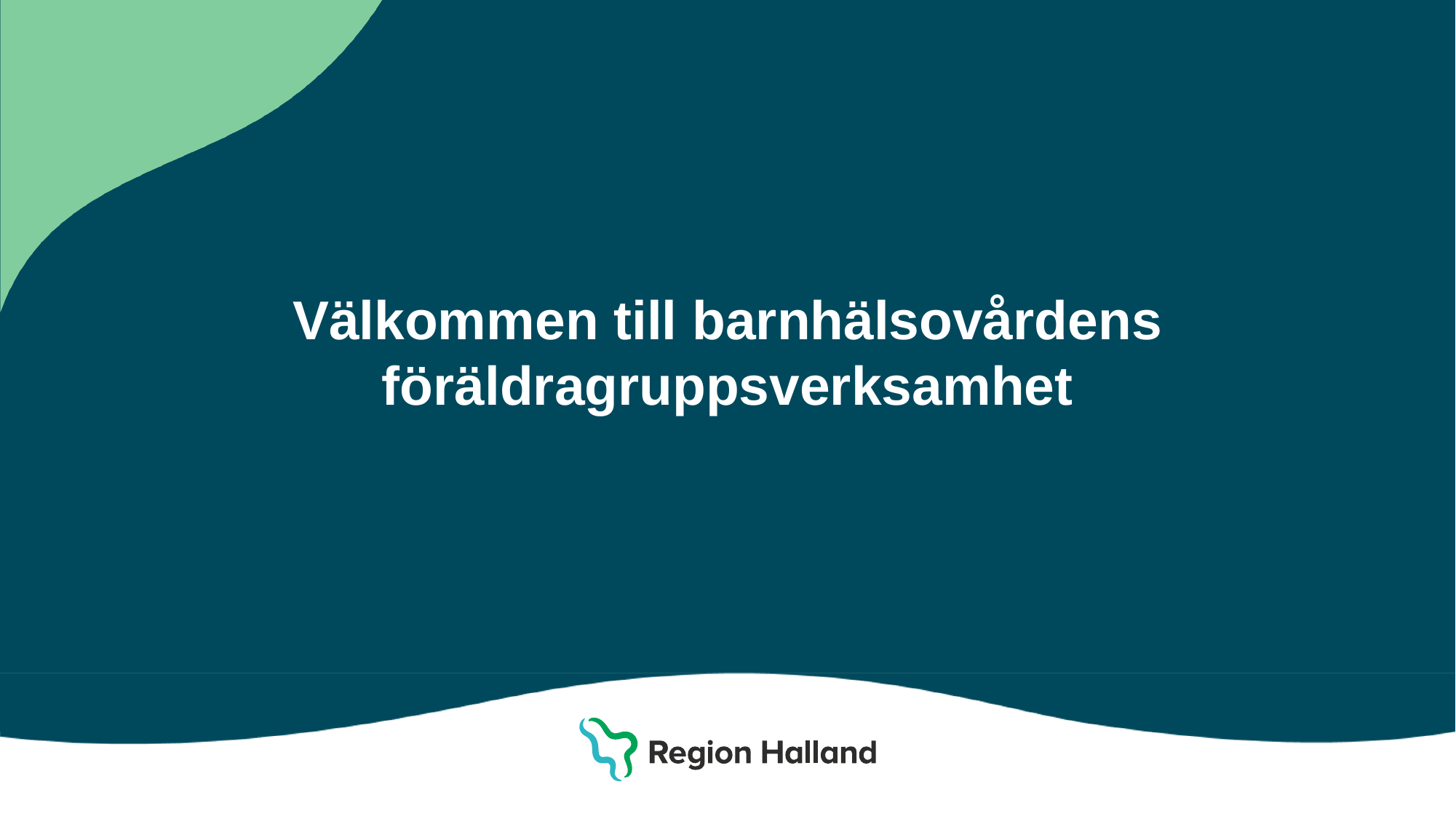

# Välkommen till barnhälsovårdens föräldragruppsverksamhet
Region Halland  │
Halland – Bästa livsplatsen
1